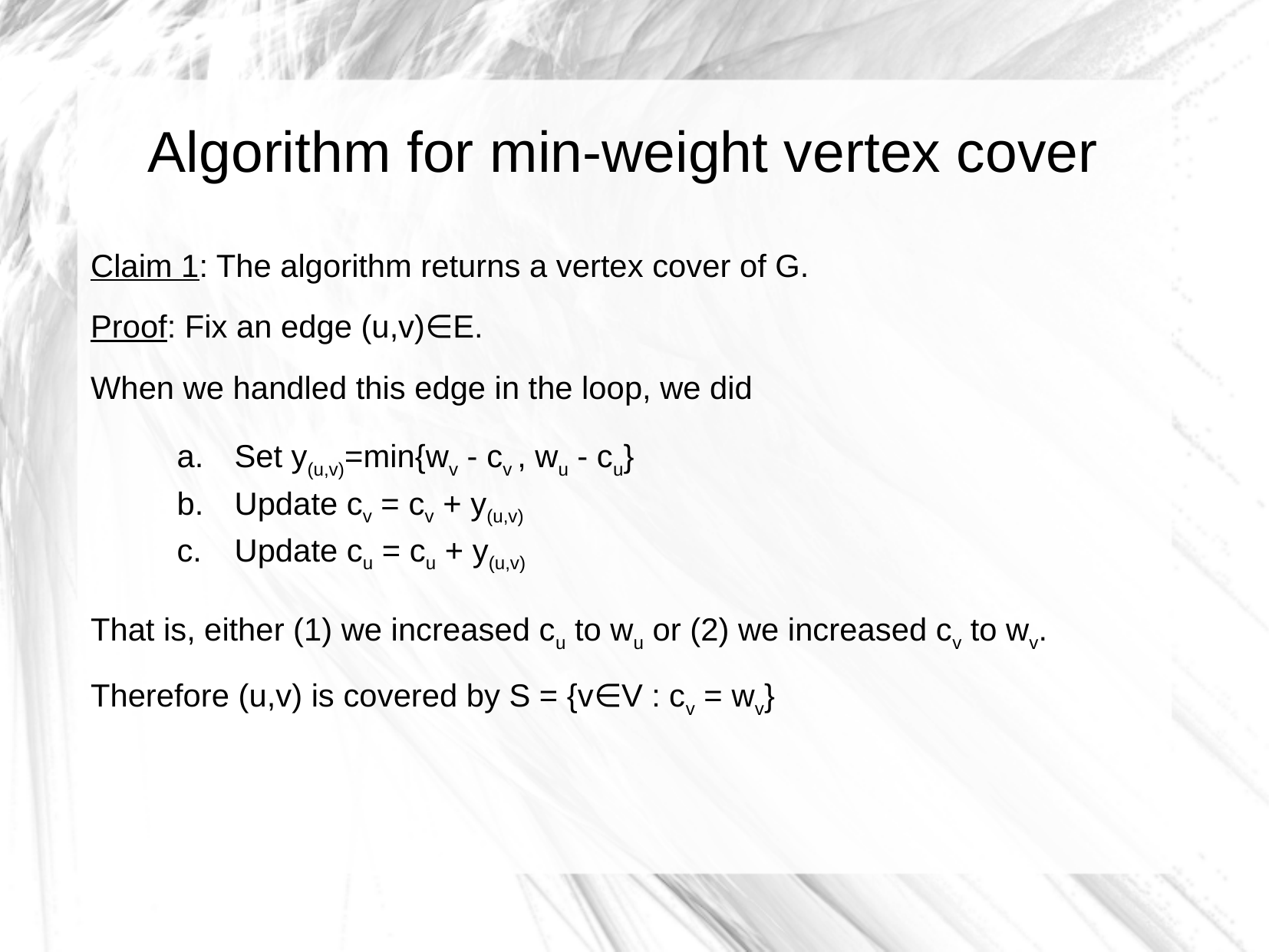

Algorithm for min-weight vertex cover
Claim 1: The algorithm returns a vertex cover of G.
Proof: Fix an edge (u,v)∈E.
When we handled this edge in the loop, we did
Set y(u,v)=min{wv - cv , wu - cu}
Update cv = cv + y(u,v)
Update cu = cu + y(u,v)
That is, either (1) we increased cu to wu or (2) we increased cv to wv.
Therefore (u,v) is covered by S = {v∈V : cv = wv}